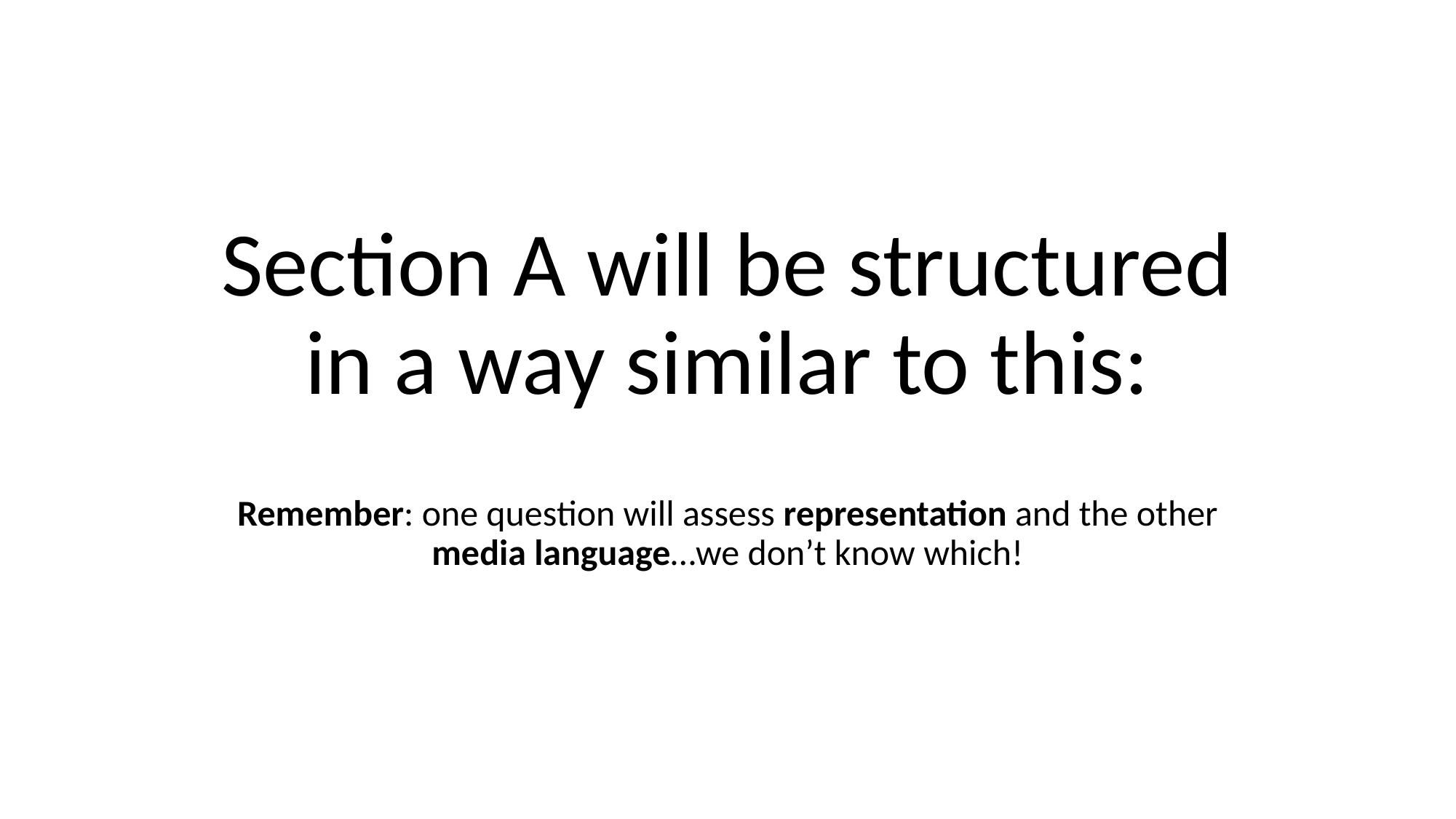

# Section A will be structured in a way similar to this:

Remember: one question will assess representation and the other media language…we don’t know which!